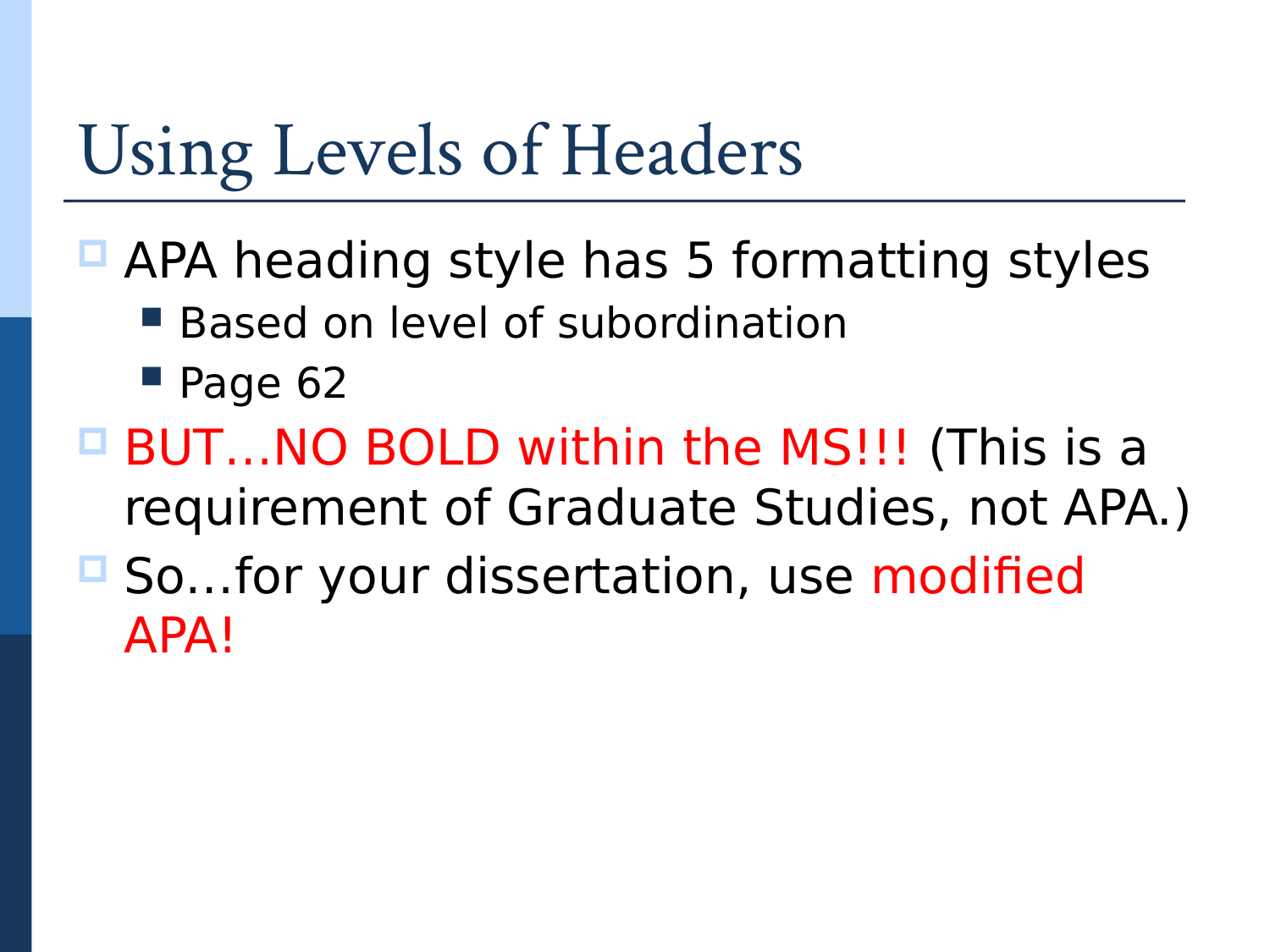

# Using Levels of Headers
APA heading style has 5 formatting styles
Based on level of subordination
Page 62
BUT…NO BOLD within the MS!!! (This is a requirement of Graduate Studies, not APA.)
So…for your dissertation, use modified APA!